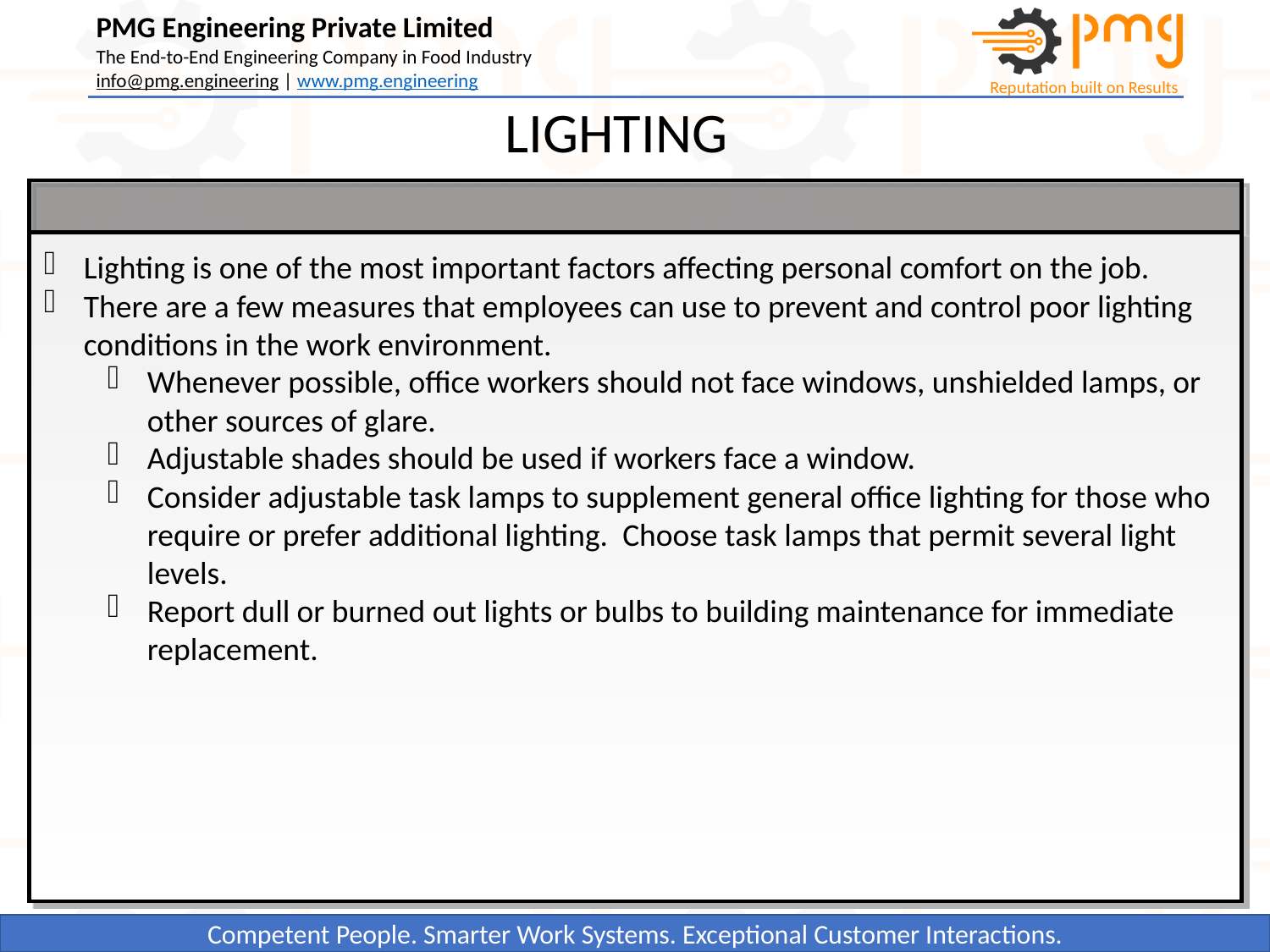

LIGHTING

Lighting is one of the most important factors affecting personal comfort on the job.
There are a few measures that employees can use to prevent and control poor lighting conditions in the work environment.
Whenever possible, office workers should not face windows, unshielded lamps, or other sources of glare.
Adjustable shades should be used if workers face a window.
Consider adjustable task lamps to supplement general office lighting for those who require or prefer additional lighting.  Choose task lamps that permit several light levels.
Report dull or burned out lights or bulbs to building maintenance for immediate replacement.